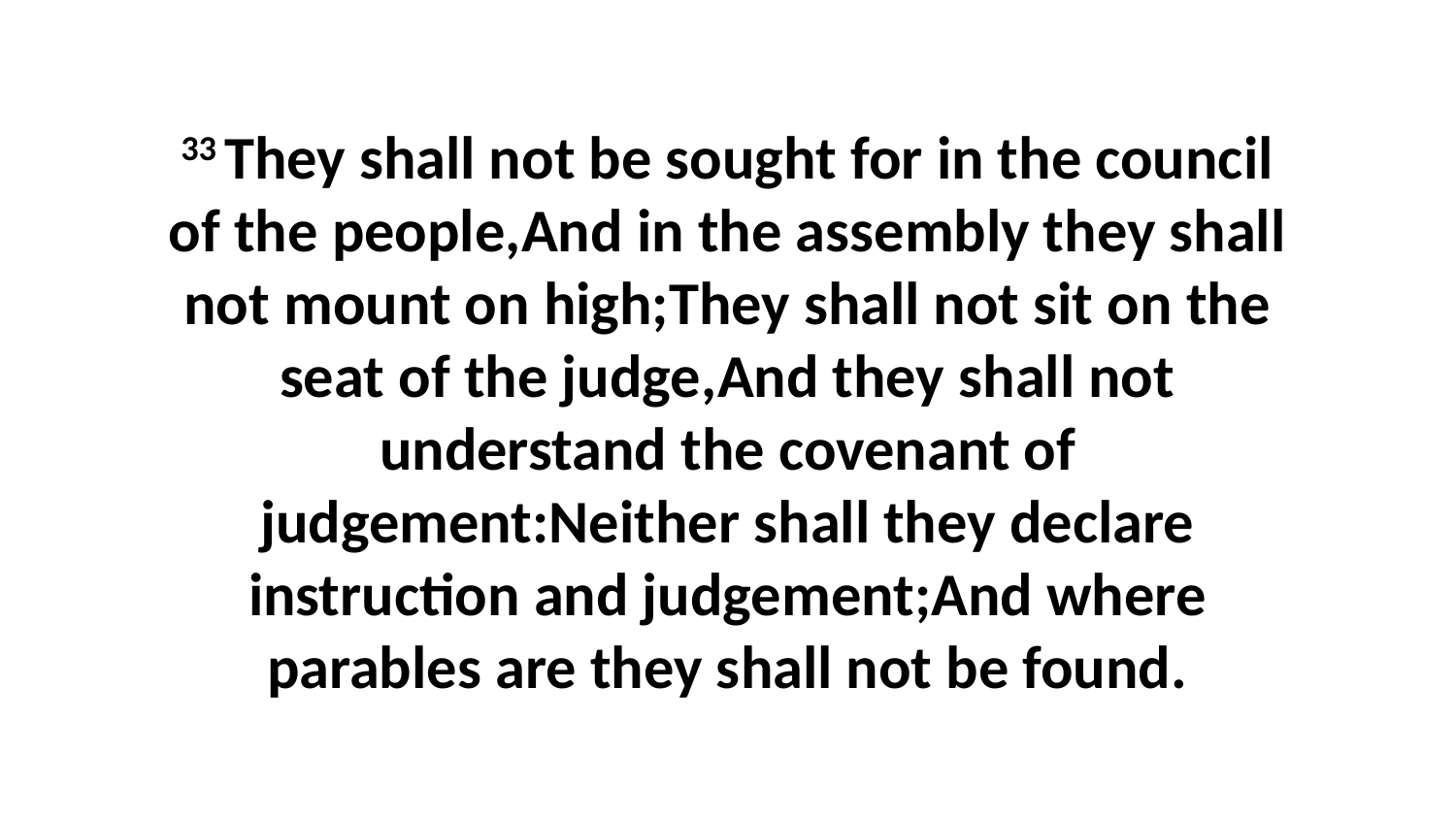

33 They shall not be sought for in the council of the people,And in the assembly they shall not mount on high;They shall not sit on the seat of the judge,And they shall not understand the covenant of judgement:Neither shall they declare instruction and judgement;And where parables are they shall not be found.